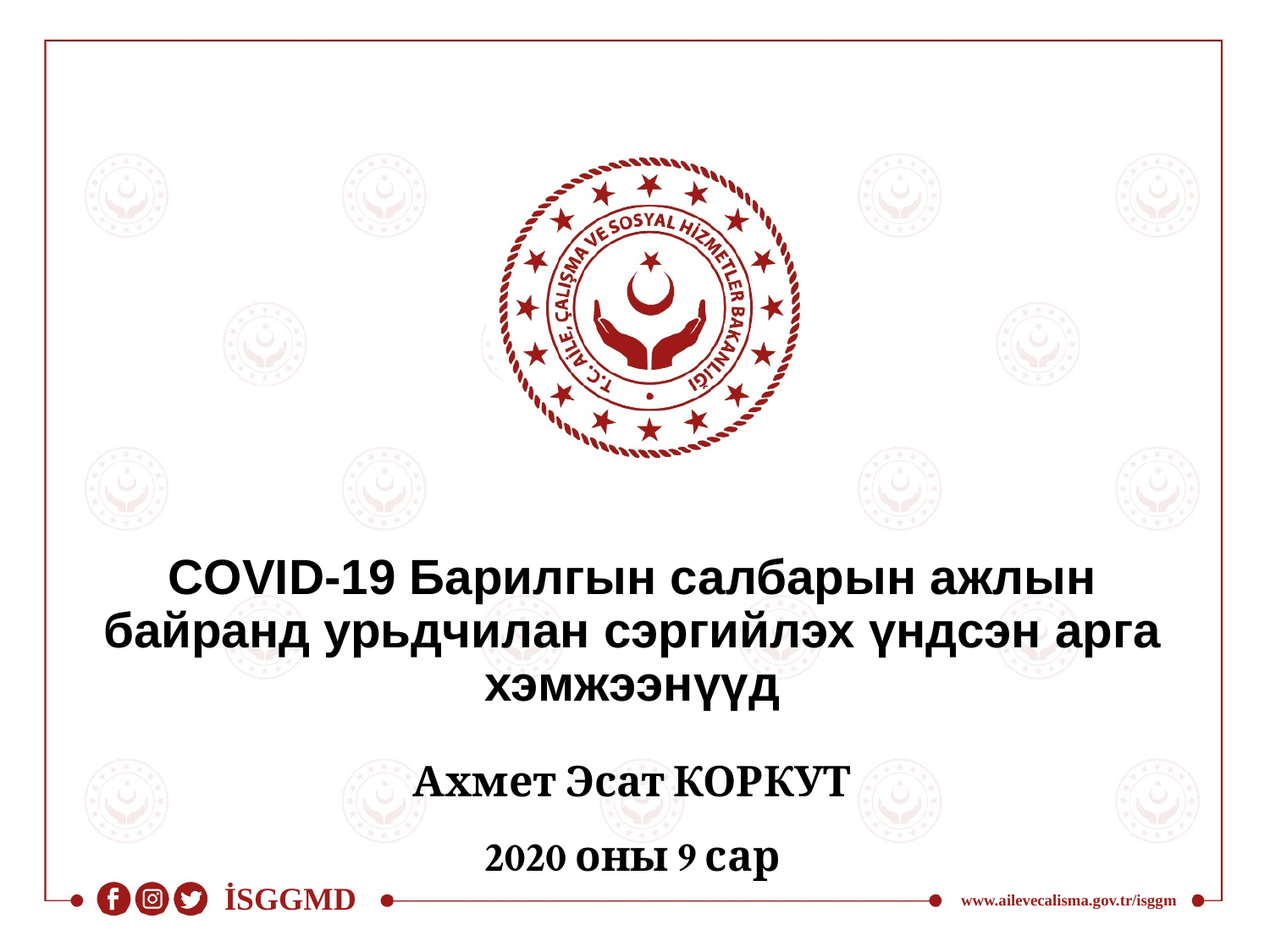

# COVID-19 Барилгын салбарын ажлын байранд урьдчилан сэргийлэх үндсэн арга хэмжээнүүд
Ахмет Эсат КОРКУТ
2020 оны 9 сар